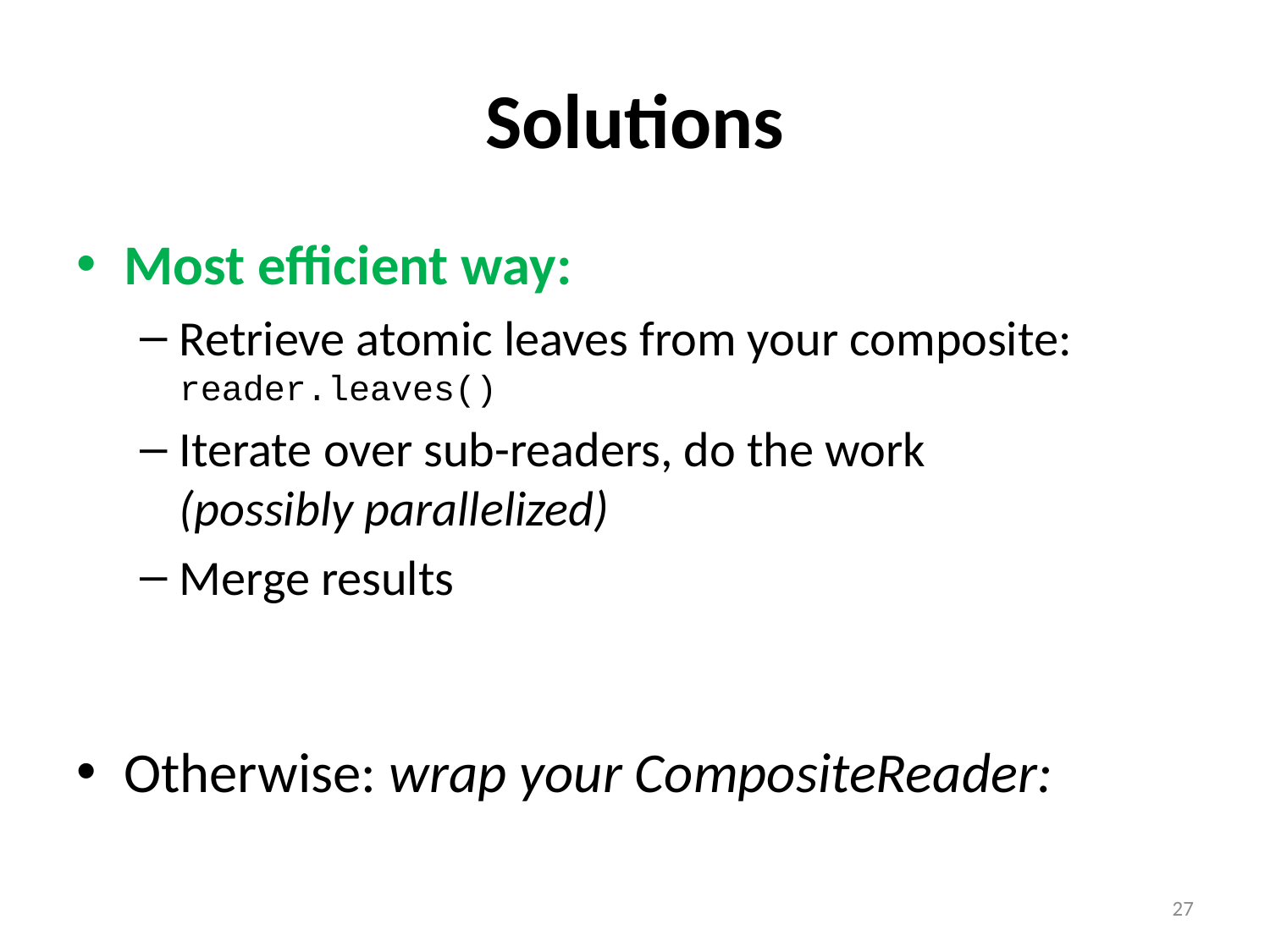

# Solutions
Most efficient way:
Retrieve atomic leaves from your composite:
reader.leaves()
Iterate over sub-readers, do the work
(possibly parallelized)
Merge results

Otherwise: wrap your CompositeReader:
27